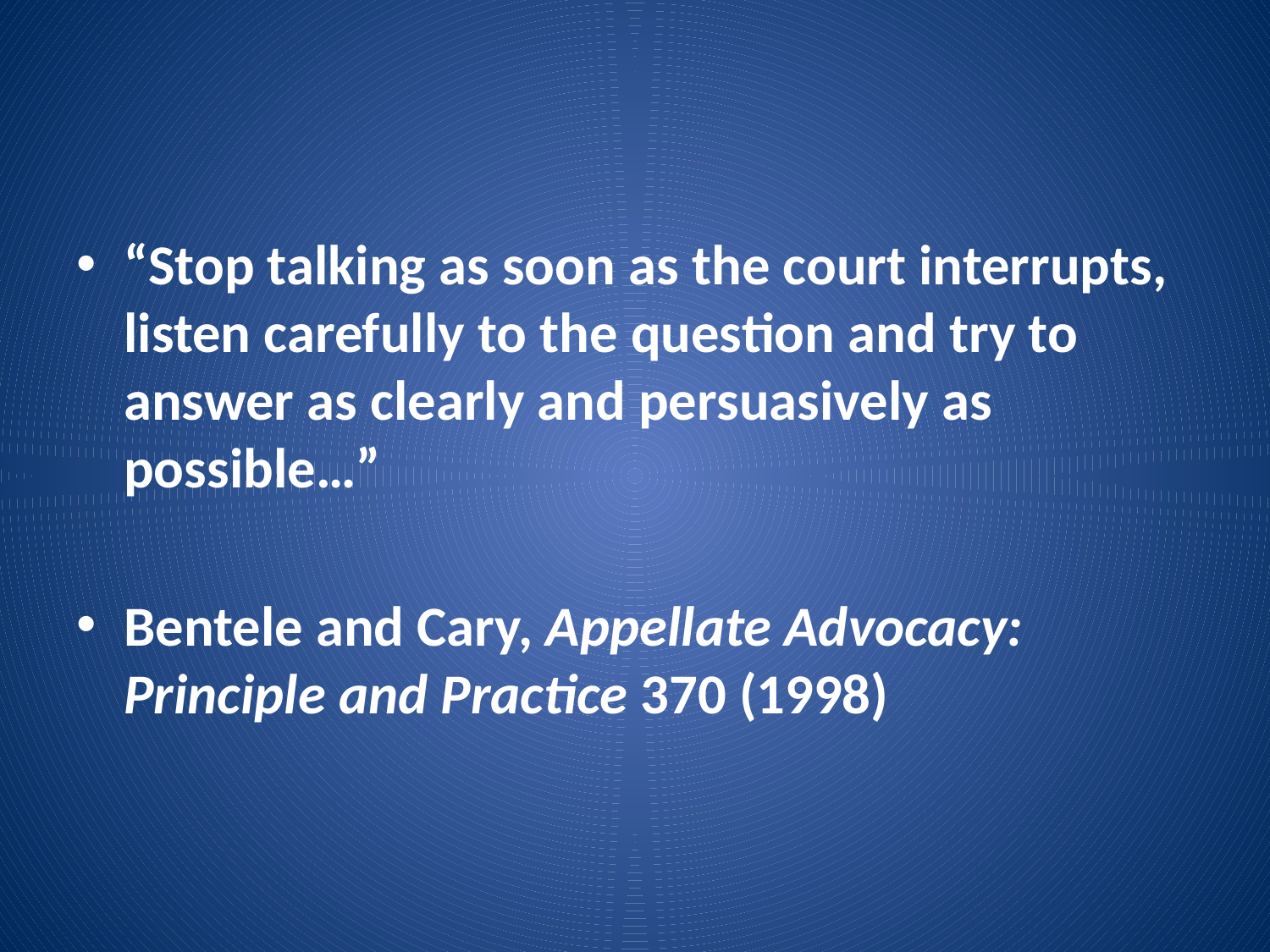

#
“Stop talking as soon as the court interrupts, listen carefully to the question and try to answer as clearly and persuasively as possible…”

Bentele and Cary, Appellate Advocacy: Principle and Practice 370 (1998)